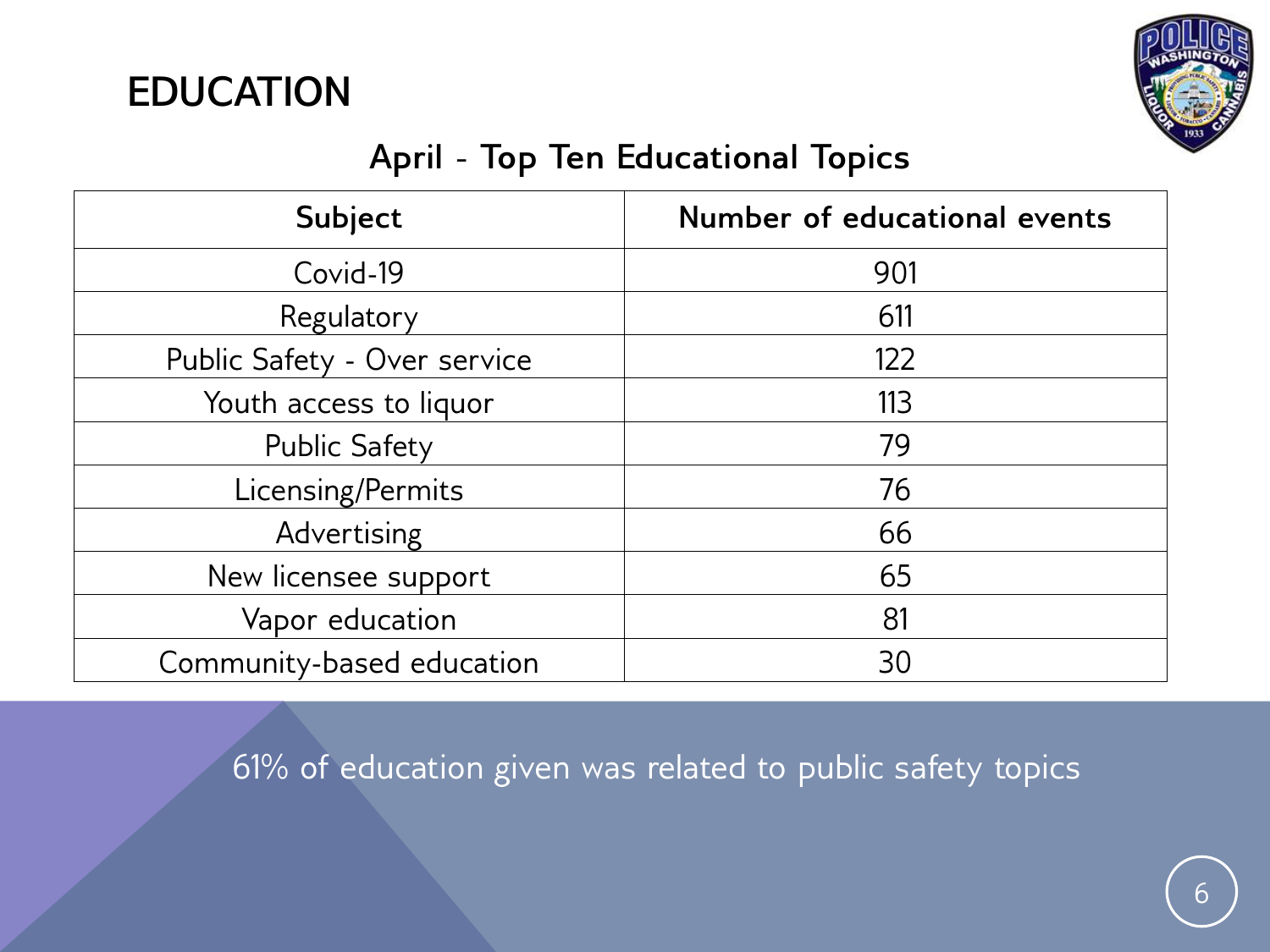

# Education
April - Top Ten Educational Topics
| Subject | Number of educational events |
| --- | --- |
| Covid-19 | 901 |
| Regulatory | 611 |
| Public Safety - Over service | 122 |
| Youth access to liquor | 113 |
| Public Safety | 79 |
| Licensing/Permits | 76 |
| Advertising | 66 |
| New licensee support | 65 |
| Vapor education | 81 |
| Community-based education | 30 |
61% of education given was related to public safety topics
6